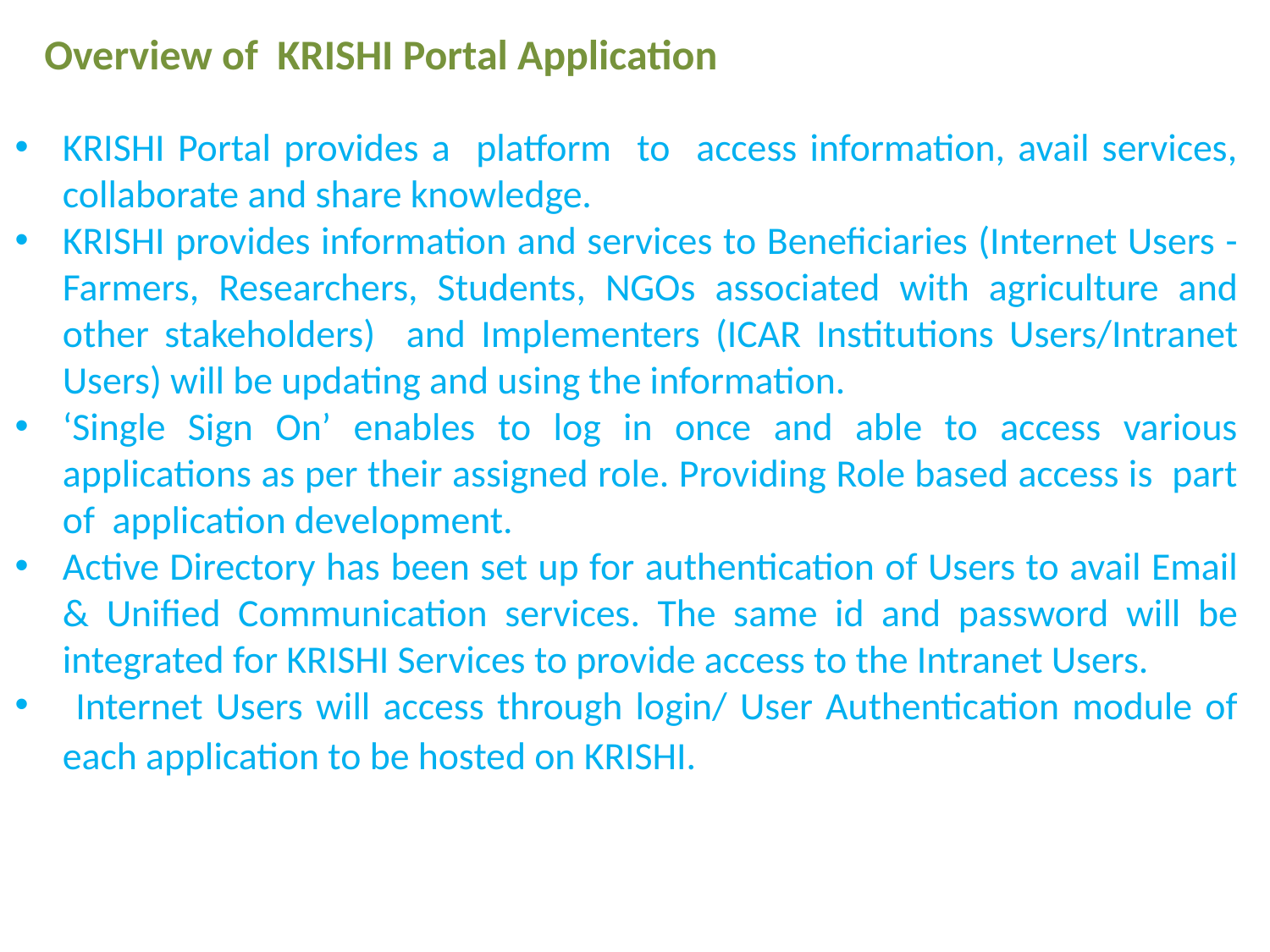

Overview of  KRISHI Portal Application
KRISHI Portal provides a  platform  to  access information, avail services, collaborate and share knowledge.
KRISHI provides information and services to Beneficiaries (Internet Users - Farmers, Researchers, Students, NGOs associated with agriculture and other stakeholders)  and Implementers (ICAR Institutions Users/Intranet Users) will be updating and using the information.
‘Single Sign On’ enables to log in once and able to access various applications as per their assigned role. Providing Role based access is  part of  application development.
Active Directory has been set up for authentication of Users to avail Email & Unified Communication services. The same id and password will be integrated for KRISHI Services to provide access to the Intranet Users.
 Internet Users will access through login/ User Authentication module of each application to be hosted on KRISHI.